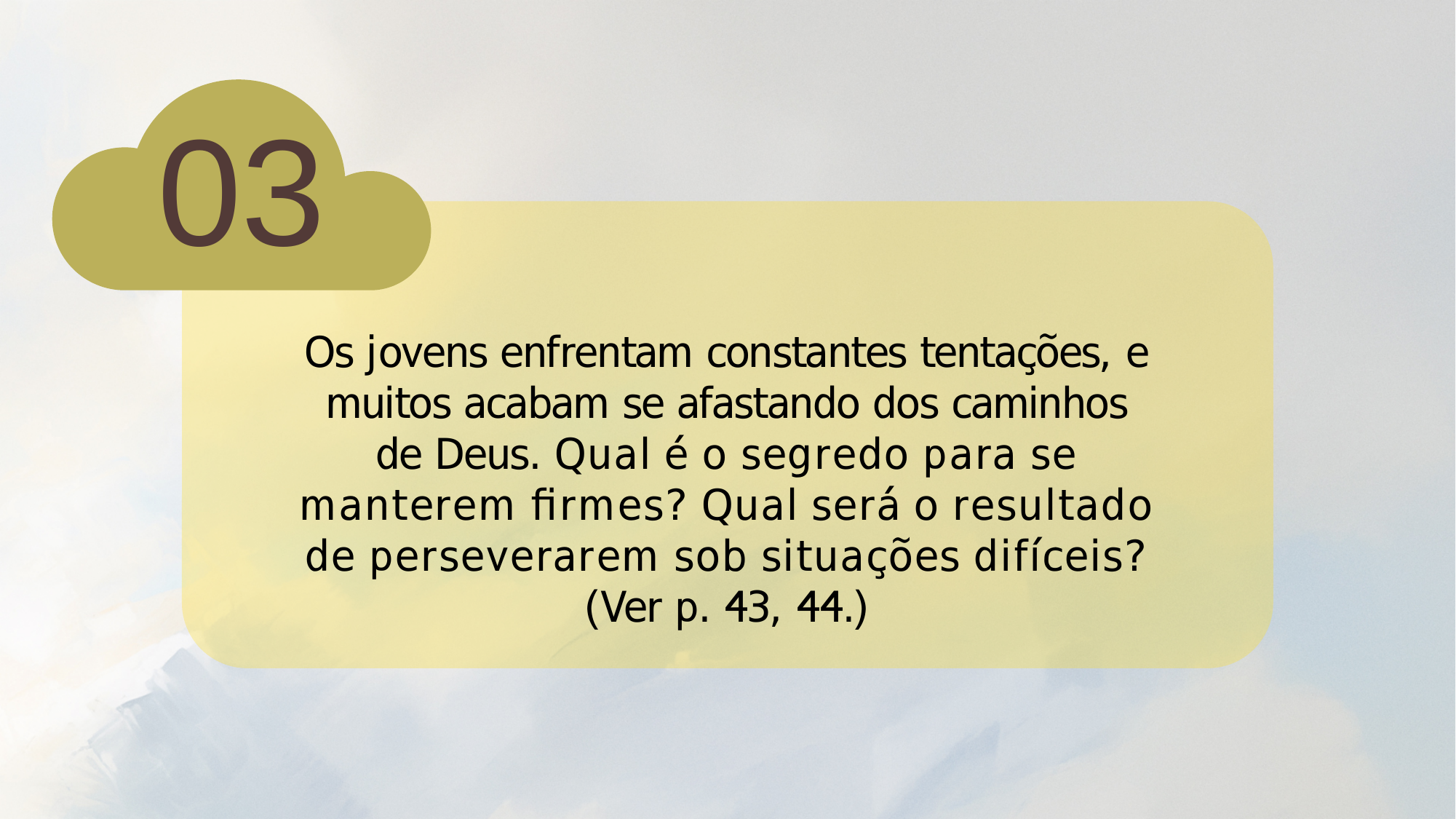

03

Os jovens enfrentam constantes tentações, e muitos acabam se afastando dos caminhos de Deus. Qual é o segredo para se manterem firmes? Qual será o resultado de perseverarem sob situações difíceis? (Ver p. 43, 44.)